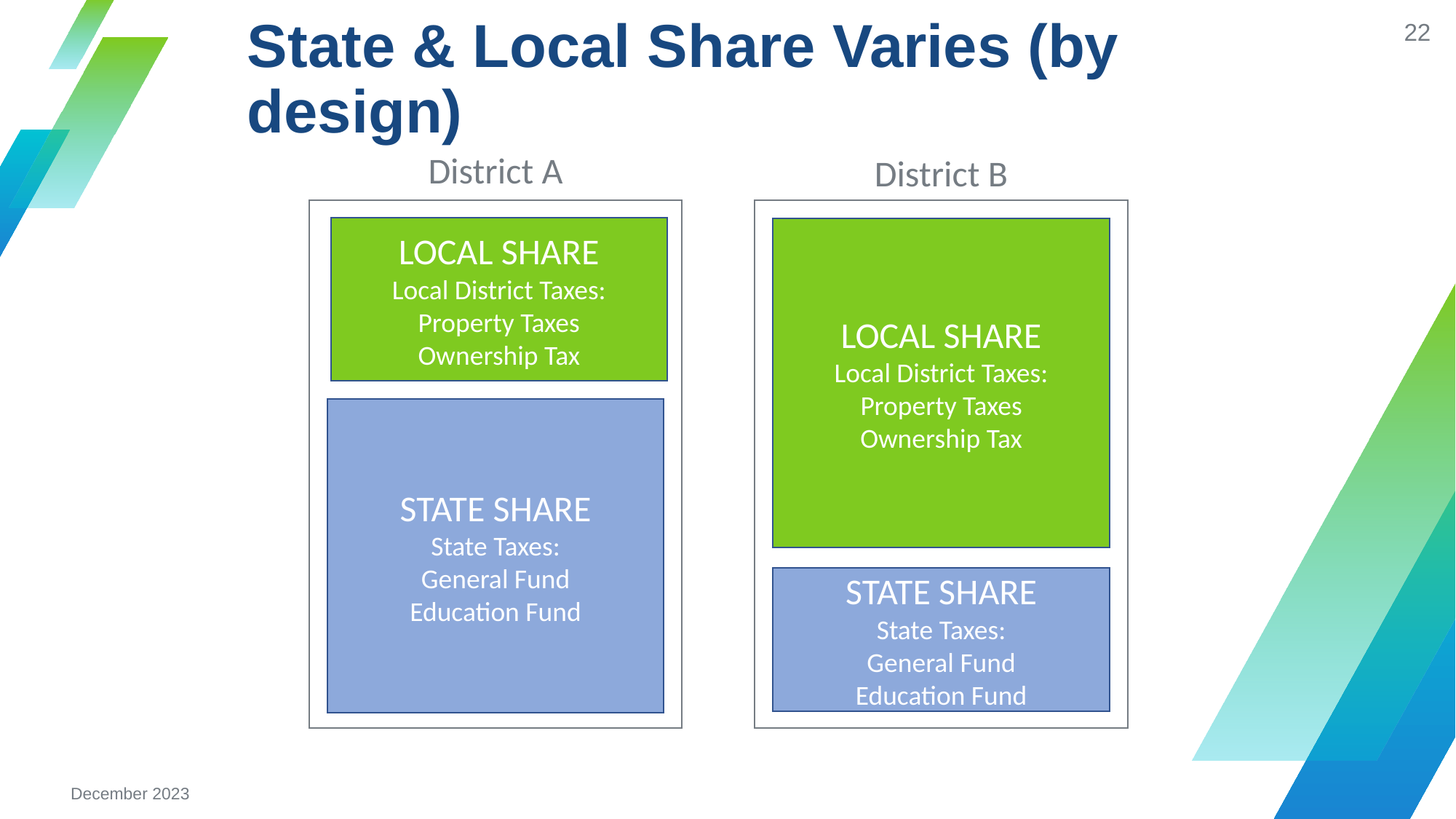

22
State & Local Share Varies (by design)
District A
District B

LOCAL SHARE
Local District Taxes:
Property Taxes
Ownership Tax
LOCAL SHARE
Local District Taxes:
Property Taxes
Ownership Tax

STATE SHARE
State Taxes:
General Fund
Education Fund

STATE SHARE
State Taxes:
General Fund
Education Fund
December 2023